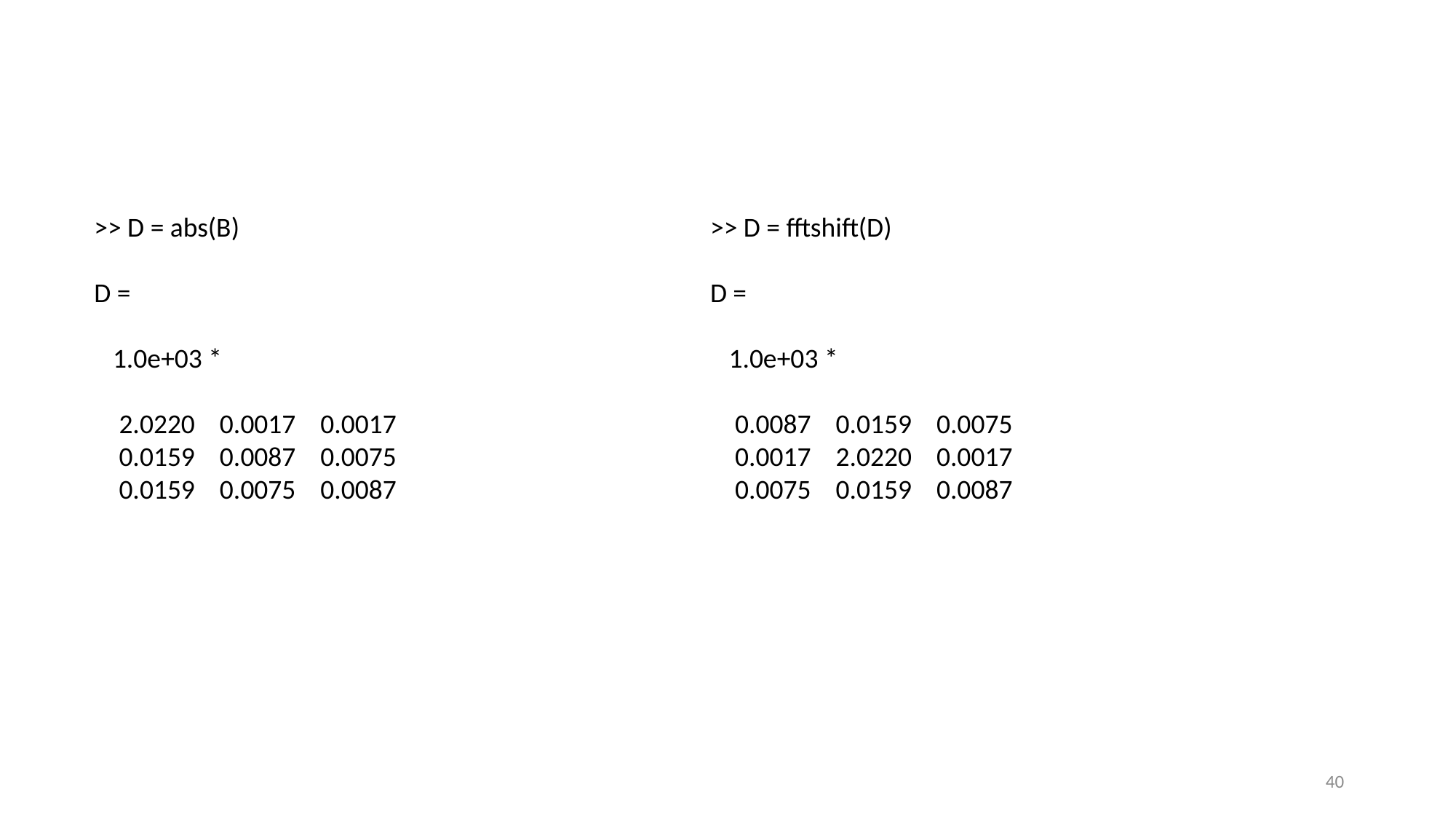

>> D = fftshift(D)

D =

   1.0e+03 *

    0.0087    0.0159    0.0075
    0.0017    2.0220    0.0017
    0.0075    0.0159    0.0087
>> D = abs(B)

D =

   1.0e+03 *

    2.0220    0.0017    0.0017
    0.0159    0.0087    0.0075
    0.0159    0.0075    0.0087
40